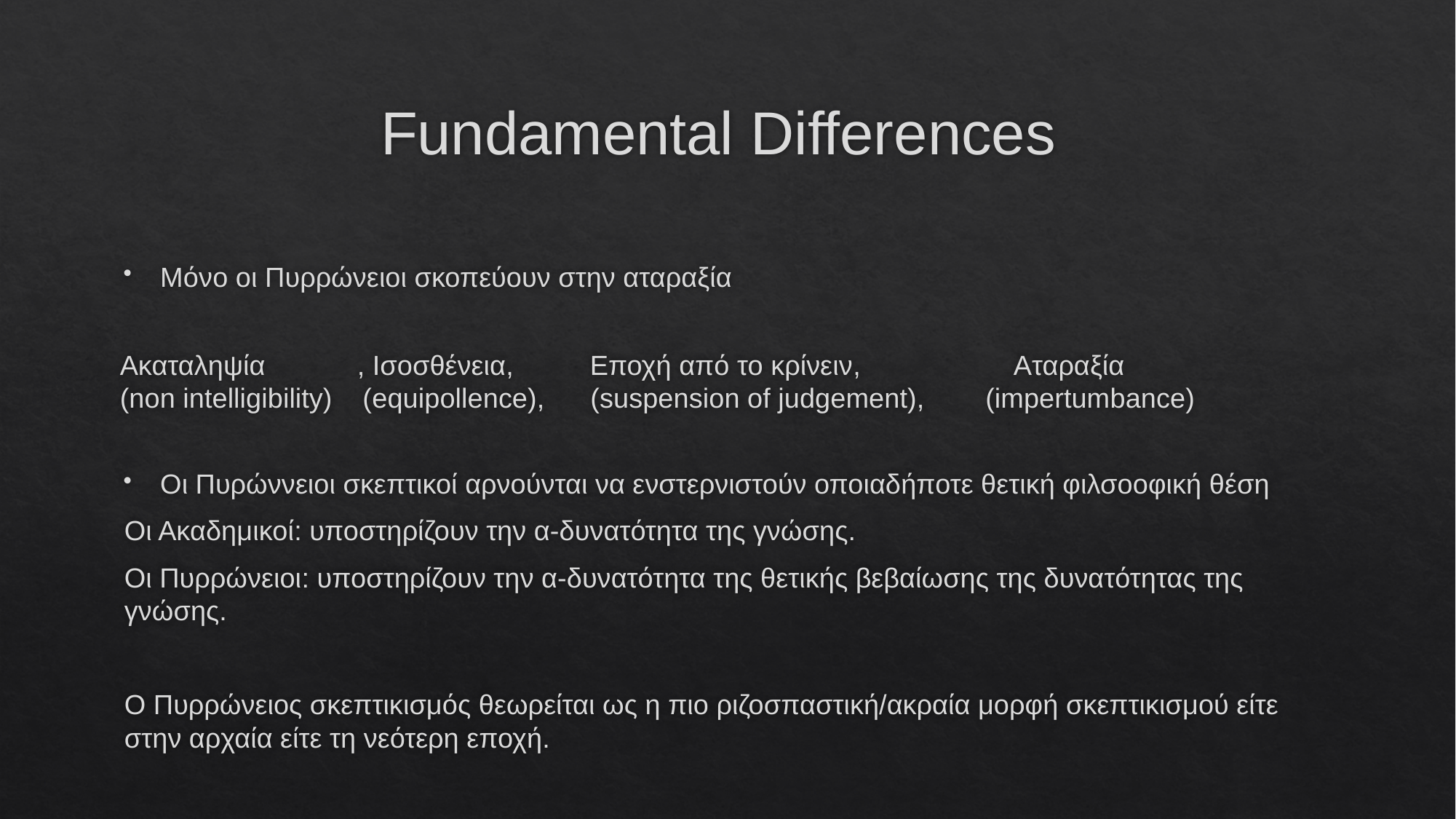

# Fundamental Differences

Μόνo οι Πυρρώνειοι σκοπεύουν στην αταραξία

Ακαταληψία            , Ισοσθένεια,          Εποχή από το κρίνειν,                    Αταραξία
(non intelligibility)    (equipollence),      (suspension of judgement),        (impertumbance)

Οι Πυρώννειοι σκεπτικοί αρνούνται να ενστερνιστούν οποιαδήποτε θετική φιλσοοφική θέση
Οι Ακαδημικοί: υποστηρίζουν την α-δυνατότητα της γνώσης.
Οι Πυρρώνειοι: υποστηρίζουν την α-δυνατότητα της θετικής βεβαίωσης της δυνατότητας της γνώσης.

Ο Πυρρώνειος σκεπτικισμός θεωρείται ως η πιο ριζοσπαστική/ακραία μορφή σκεπτικισμού είτε στην αρχαία είτε τη νεότερη εποχή.